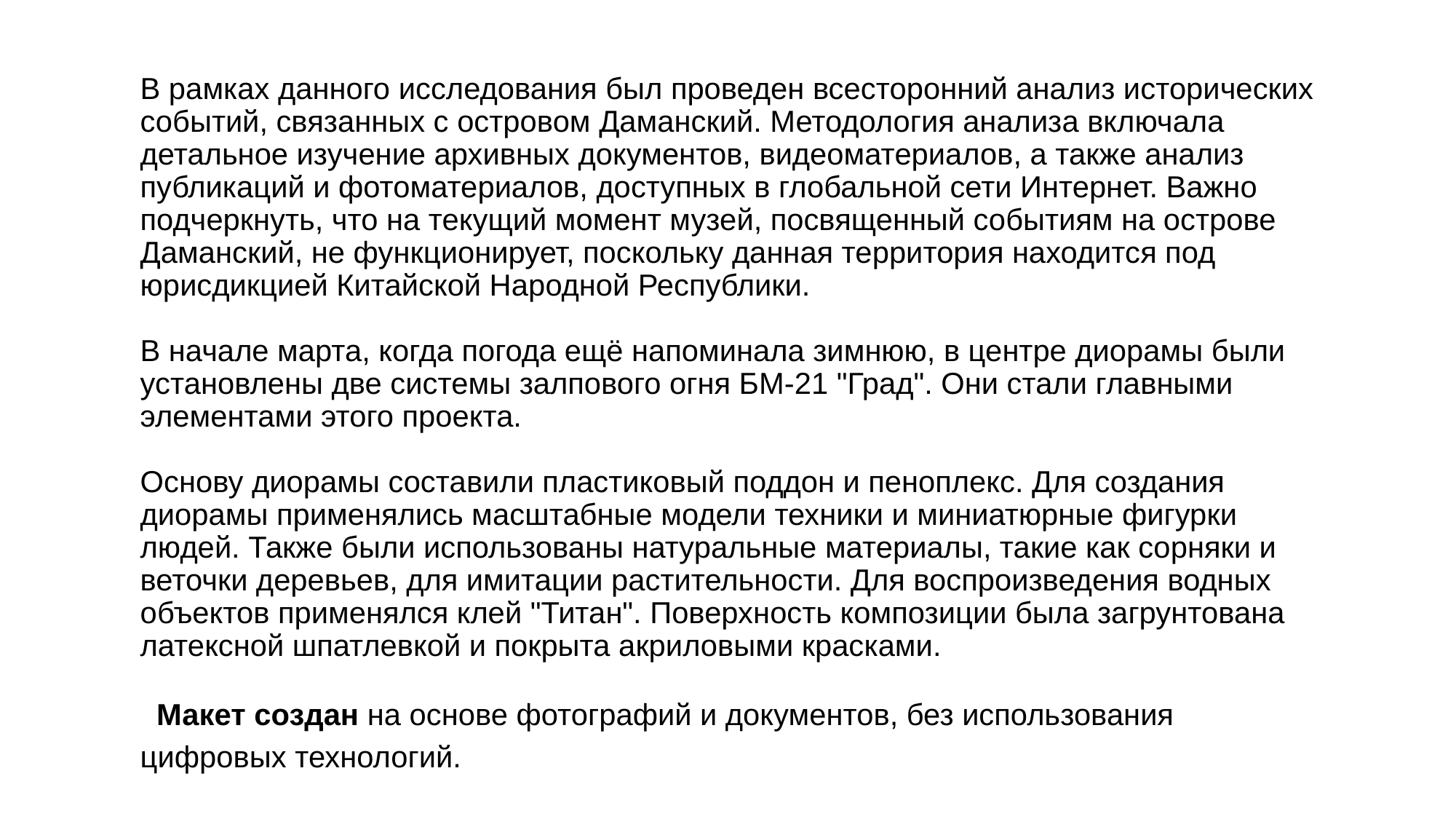

# В рамках данного исследования был проведен всесторонний анализ исторических событий, связанных с островом Даманский. Методология анализа включала детальное изучение архивных документов, видеоматериалов, а также анализ публикаций и фотоматериалов, доступных в глобальной сети Интернет. Важно подчеркнуть, что на текущий момент музей, посвященный событиям на острове Даманский, не функционирует, поскольку данная территория находится под юрисдикцией Китайской Народной Республики. В начале марта, когда погода ещё напоминала зимнюю, в центре диорамы были установлены две системы залпового огня БМ-21 "Град". Они стали главными элементами этого проекта.   Основу диорамы составили пластиковый поддон и пеноплекс. Для создания диорамы применялись масштабные модели техники и миниатюрные фигурки людей. Также были использованы натуральные материалы, такие как сорняки и веточки деревьев, для имитации растительности. Для воспроизведения водных объектов применялся клей "Титан". Поверхность композиции была загрунтована латексной шпатлевкой и покрыта акриловыми красками.  Макет создан на основе фотографий и документов, без использования цифровых технологий.